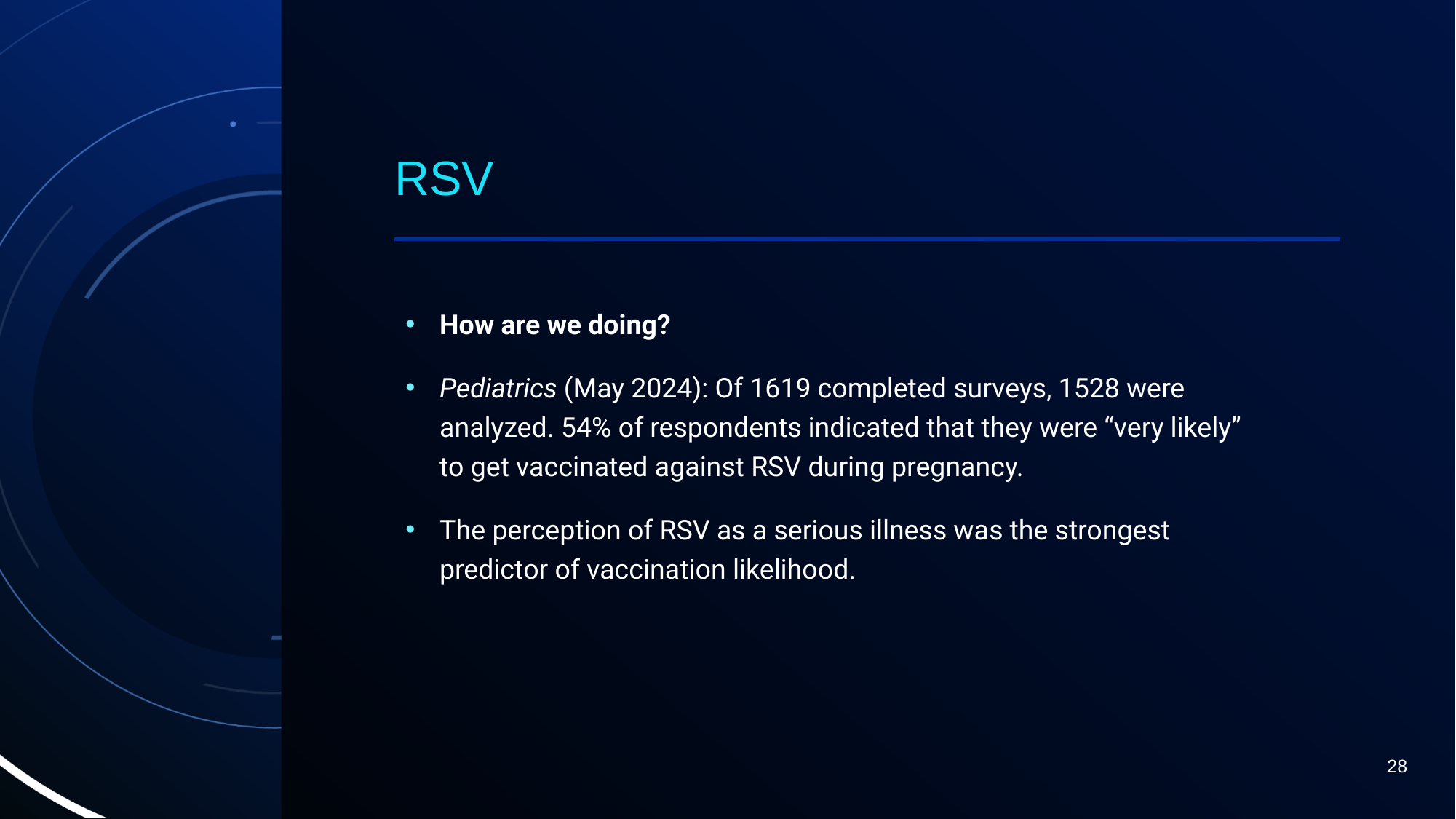

# RSV
How are we doing?
Pediatrics (May 2024): Of 1619 completed surveys, 1528 were analyzed. 54% of respondents indicated that they were “very likely” to get vaccinated against RSV during pregnancy.
The perception of RSV as a serious illness was the strongest predictor of vaccination likelihood.
28